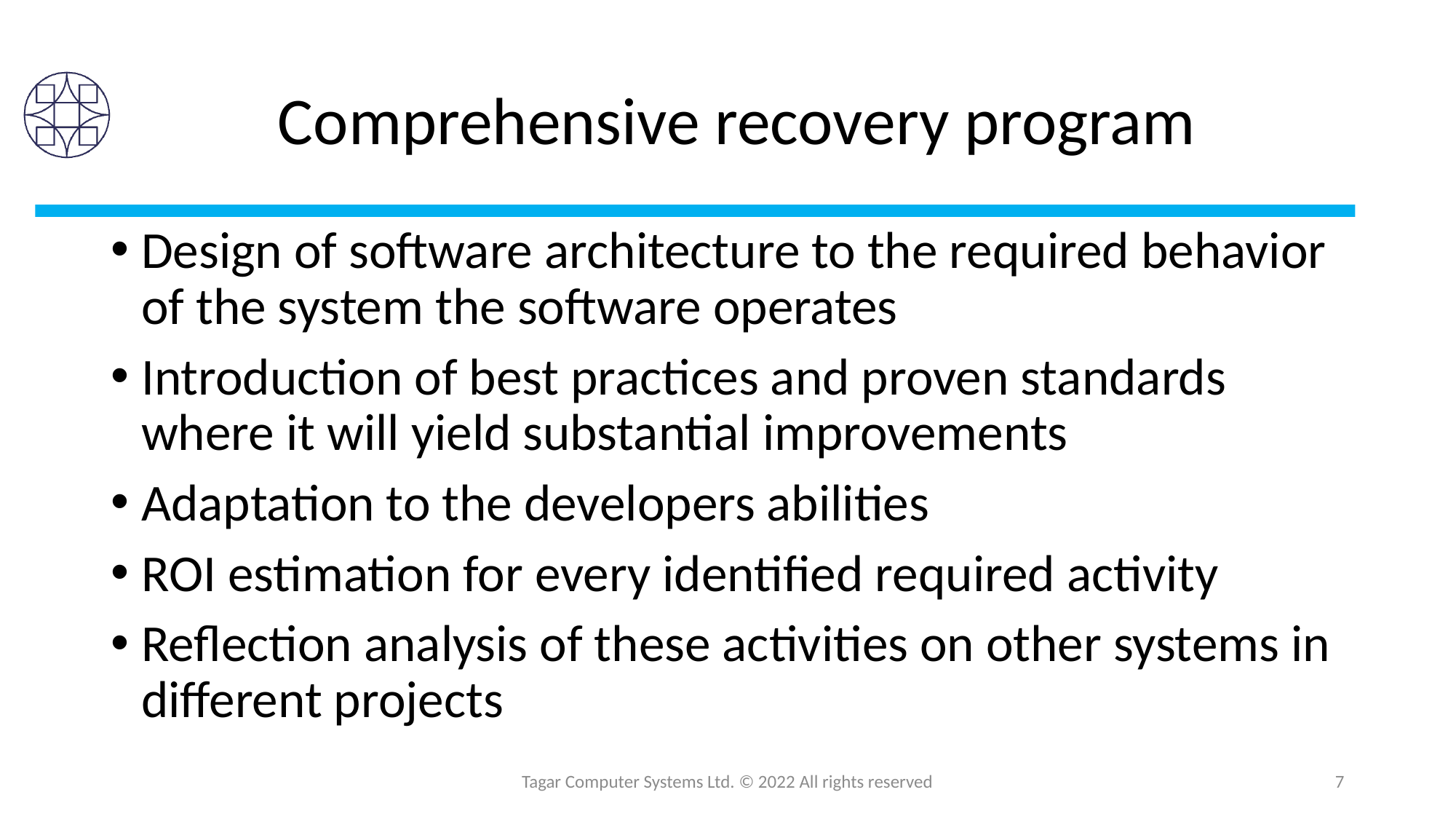

# Comprehensive recovery program
Design of software architecture to the required behavior of the system the software operates
Introduction of best practices and proven standards where it will yield substantial improvements
Adaptation to the developers abilities
ROI estimation for every identified required activity
Reflection analysis of these activities on other systems in different projects
Tagar Computer Systems Ltd. © 2022 All rights reserved
7